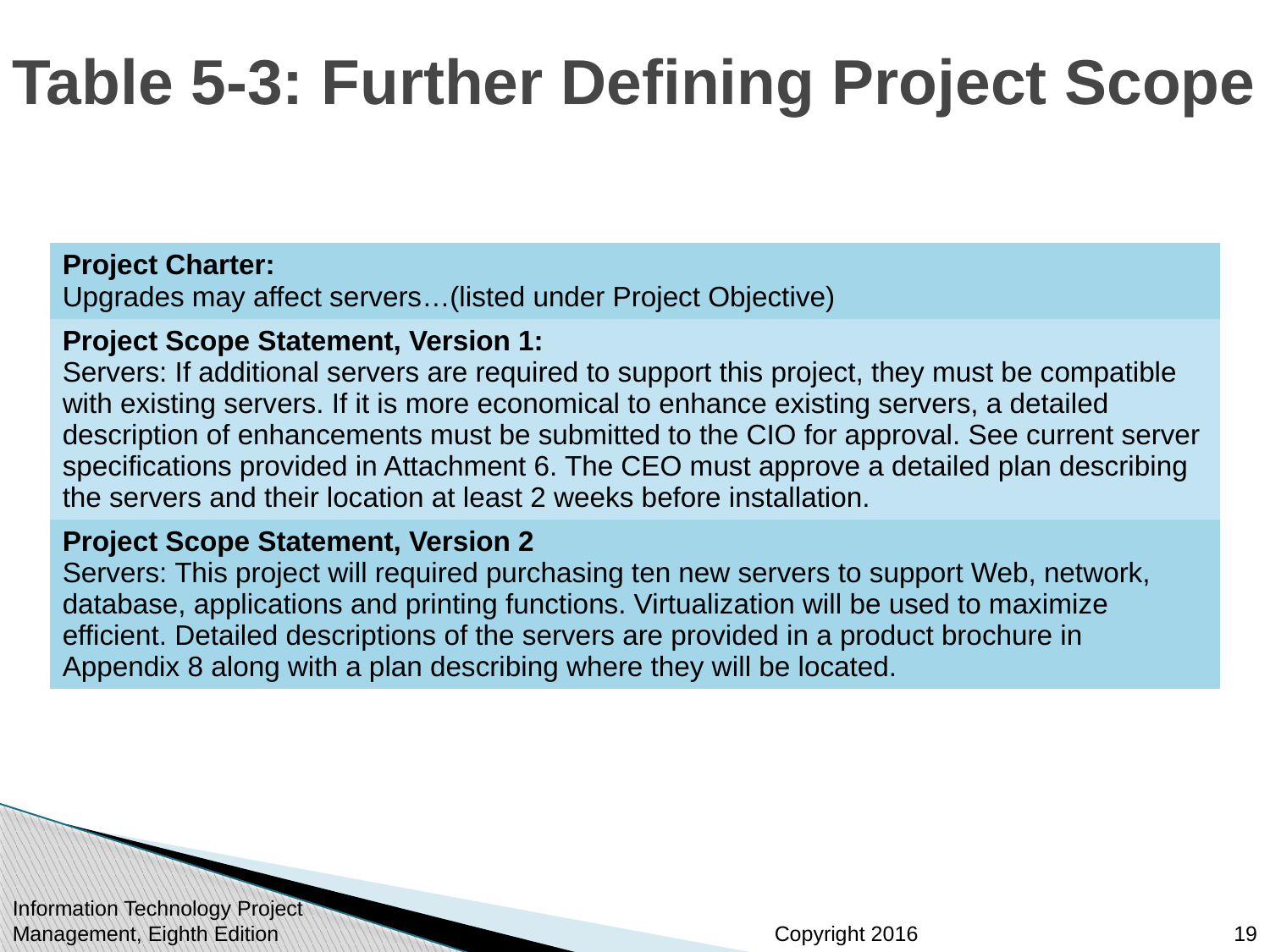

# Table 5-3: Further Defining Project Scope
| Project Charter: Upgrades may affect servers…(listed under Project Objective) |
| --- |
| Project Scope Statement, Version 1: Servers: If additional servers are required to support this project, they must be compatible with existing servers. If it is more economical to enhance existing servers, a detailed description of enhancements must be submitted to the CIO for approval. See current server specifications provided in Attachment 6. The CEO must approve a detailed plan describing the servers and their location at least 2 weeks before installation. |
| Project Scope Statement, Version 2 Servers: This project will required purchasing ten new servers to support Web, network, database, applications and printing functions. Virtualization will be used to maximize efficient. Detailed descriptions of the servers are provided in a product brochure in Appendix 8 along with a plan describing where they will be located. |
Information Technology Project Management, Eighth Edition
19